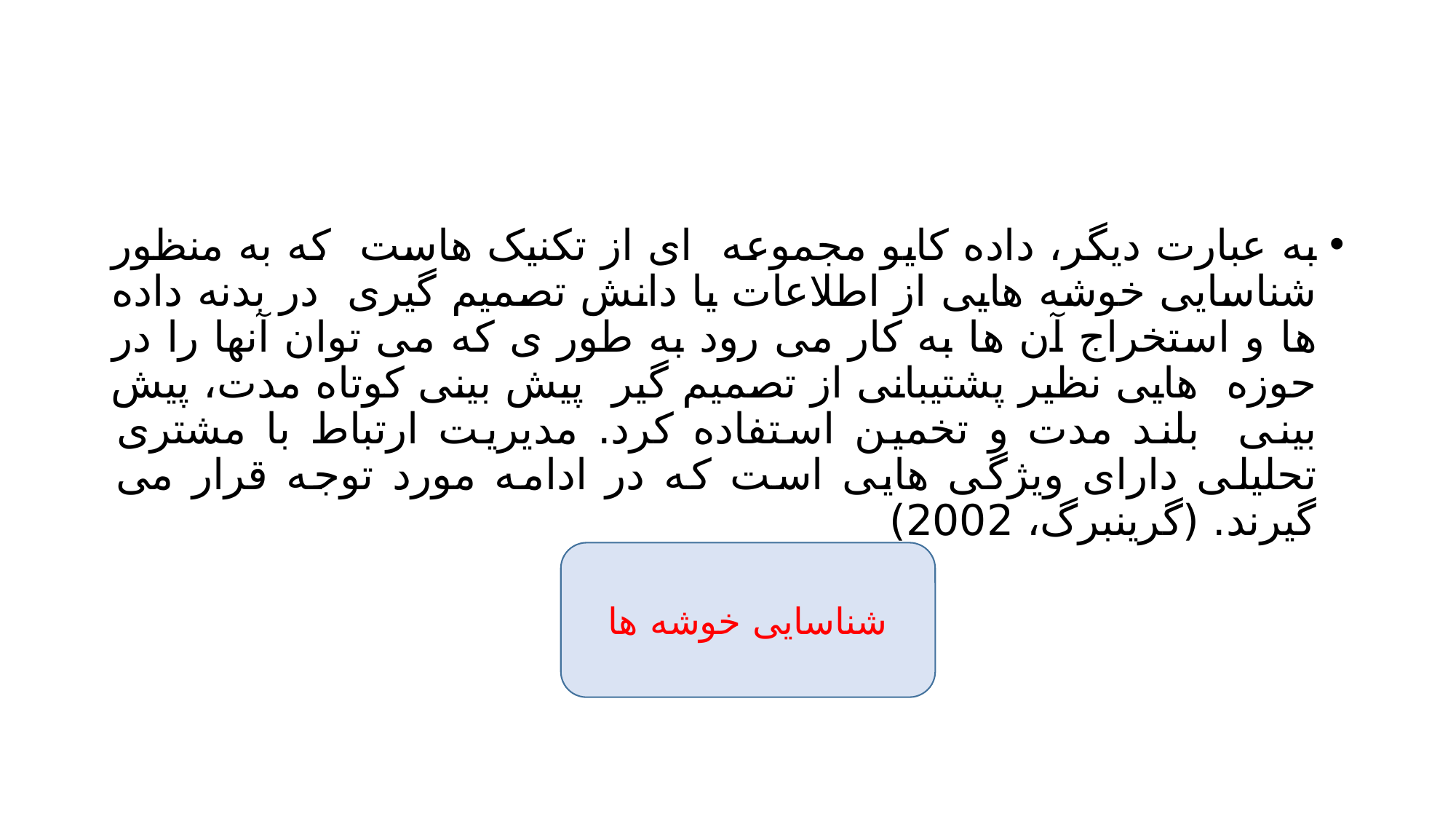

#
به عبارت دیگر، داده کایو مجموعه  ای از تکنیک هاست  که به منظور شناسایی خوشه هایی از اطلاعات یا دانش تصمیم گیری  در بدنه داده ها و استخراج آن ها به کار می رود به طور ی که می توان آنها را در حوزه  هایی نظیر پشتیبانی از تصمیم گیر  پیش بینی کوتاه مدت، پیش بینی  بلند مدت و تخمین استفاده کرد. مدیریت ارتباط با مشتری تحلیلی دارای ویژگی هایی است که در ادامه مورد توجه قرار می گیرند. (گرینبرگ، 2002)
شناسایی خوشه ها